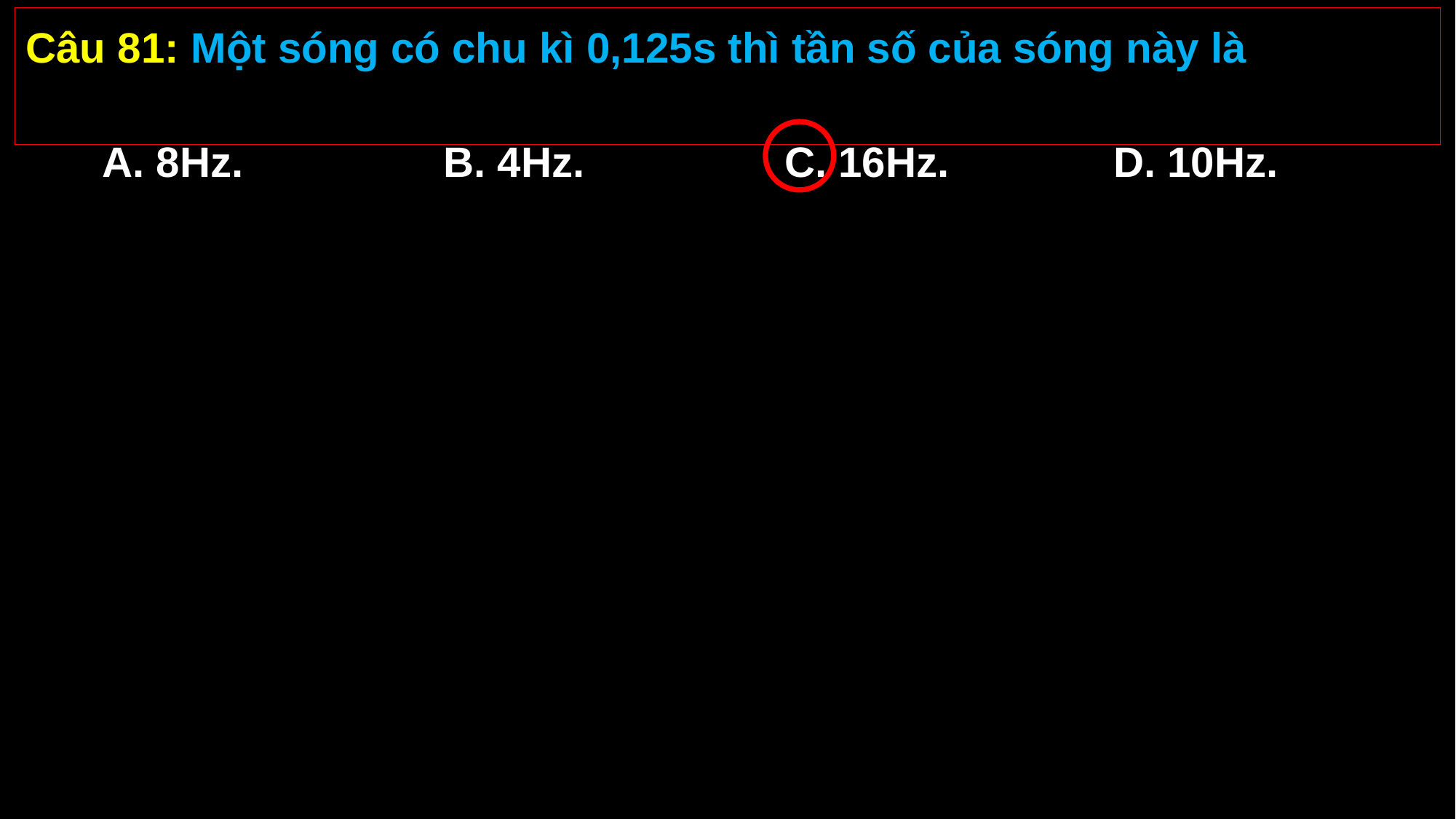

Câu 81: Một sóng có chu kì 0,125s thì tần số của sóng này là

A. 8Hz.
B. 4Hz.
C. 16Hz.
D. 10Hz.